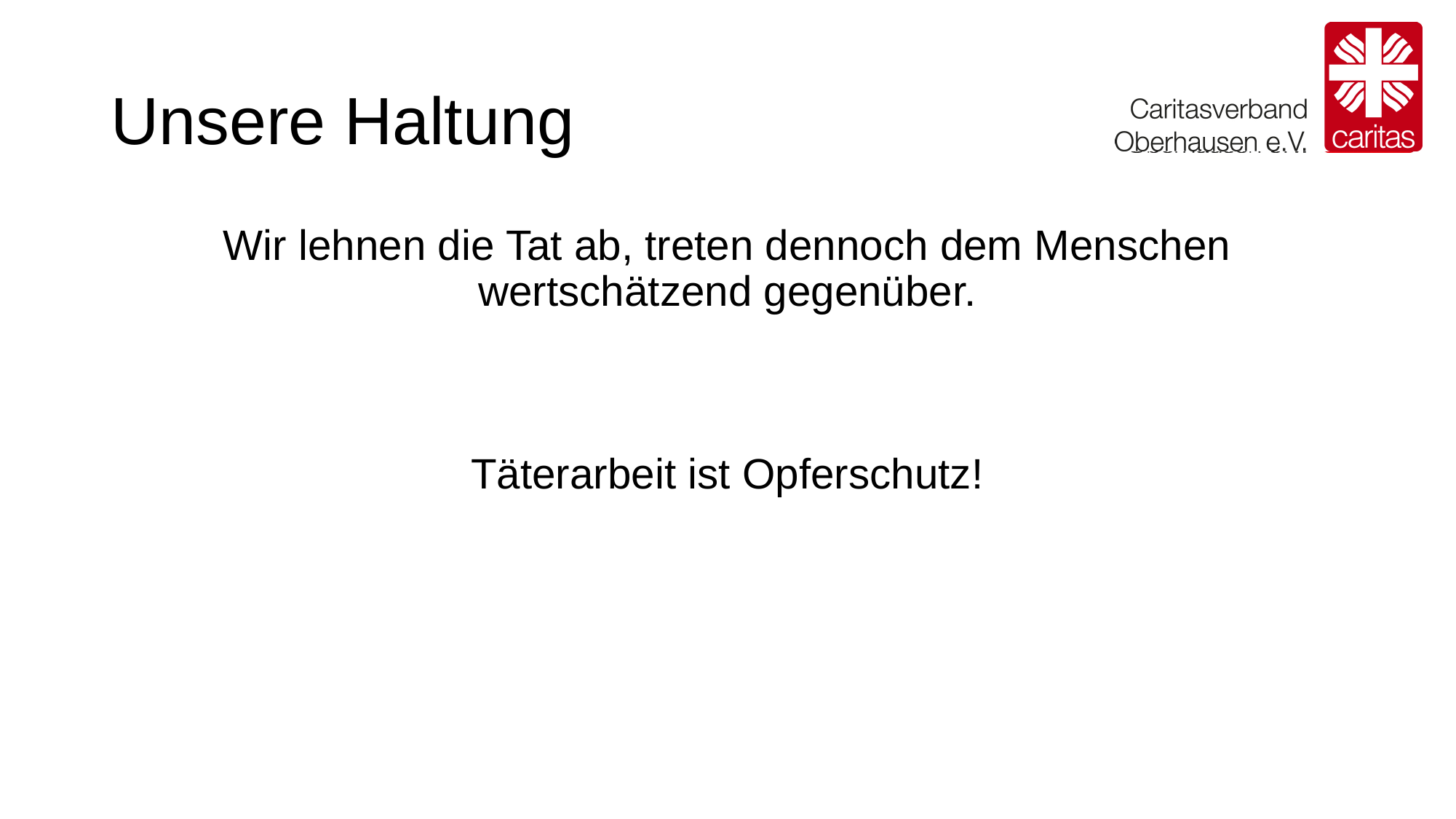

# Unsere Haltung
Wir lehnen die Tat ab, treten dennoch dem Menschen wertschätzend gegenüber.

Täterarbeit ist Opferschutz!